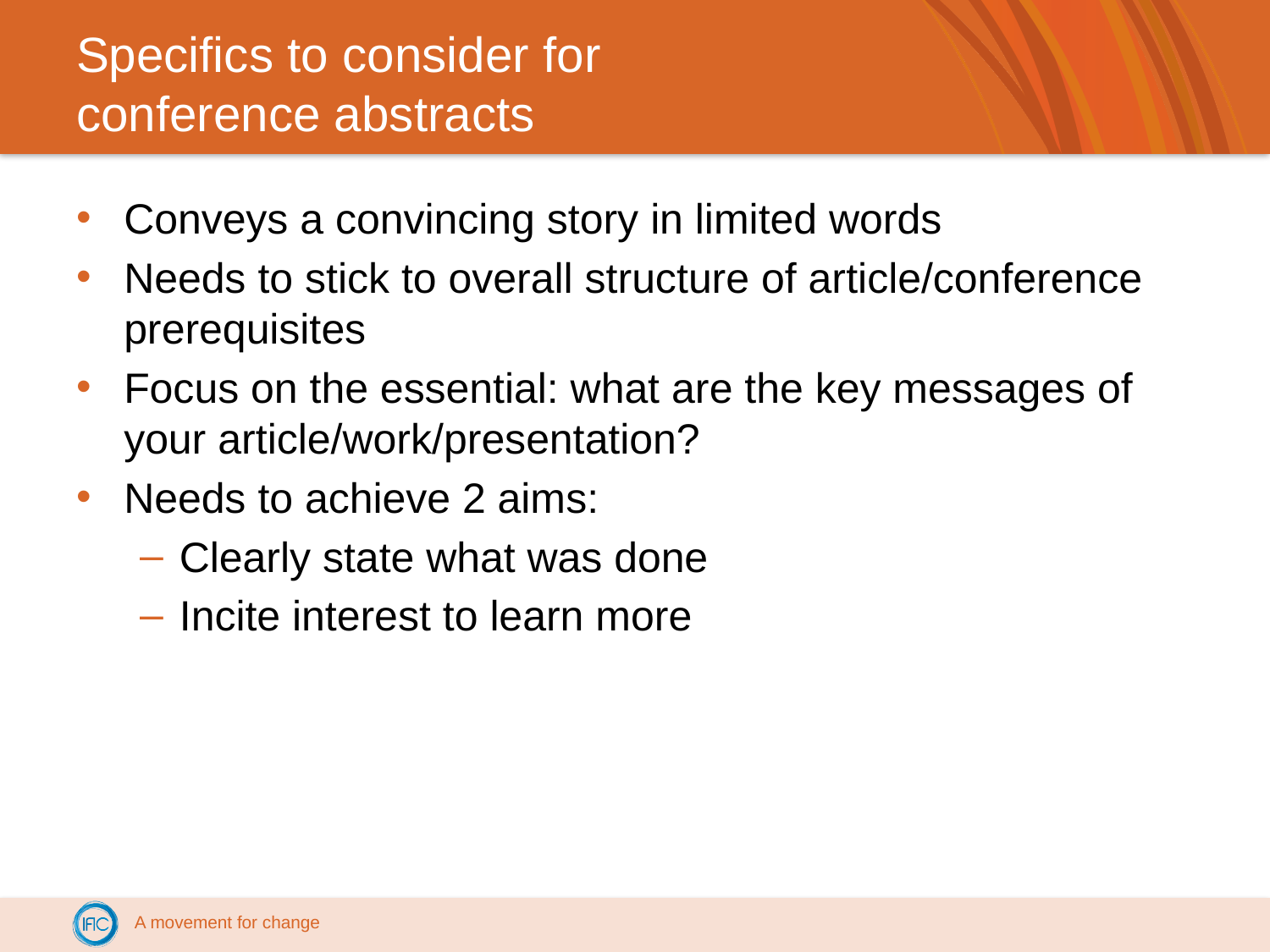

# Specifics to consider for conference abstracts
Conveys a convincing story in limited words
Needs to stick to overall structure of article/conference prerequisites
Focus on the essential: what are the key messages of your article/work/presentation?
Needs to achieve 2 aims:
Clearly state what was done
Incite interest to learn more